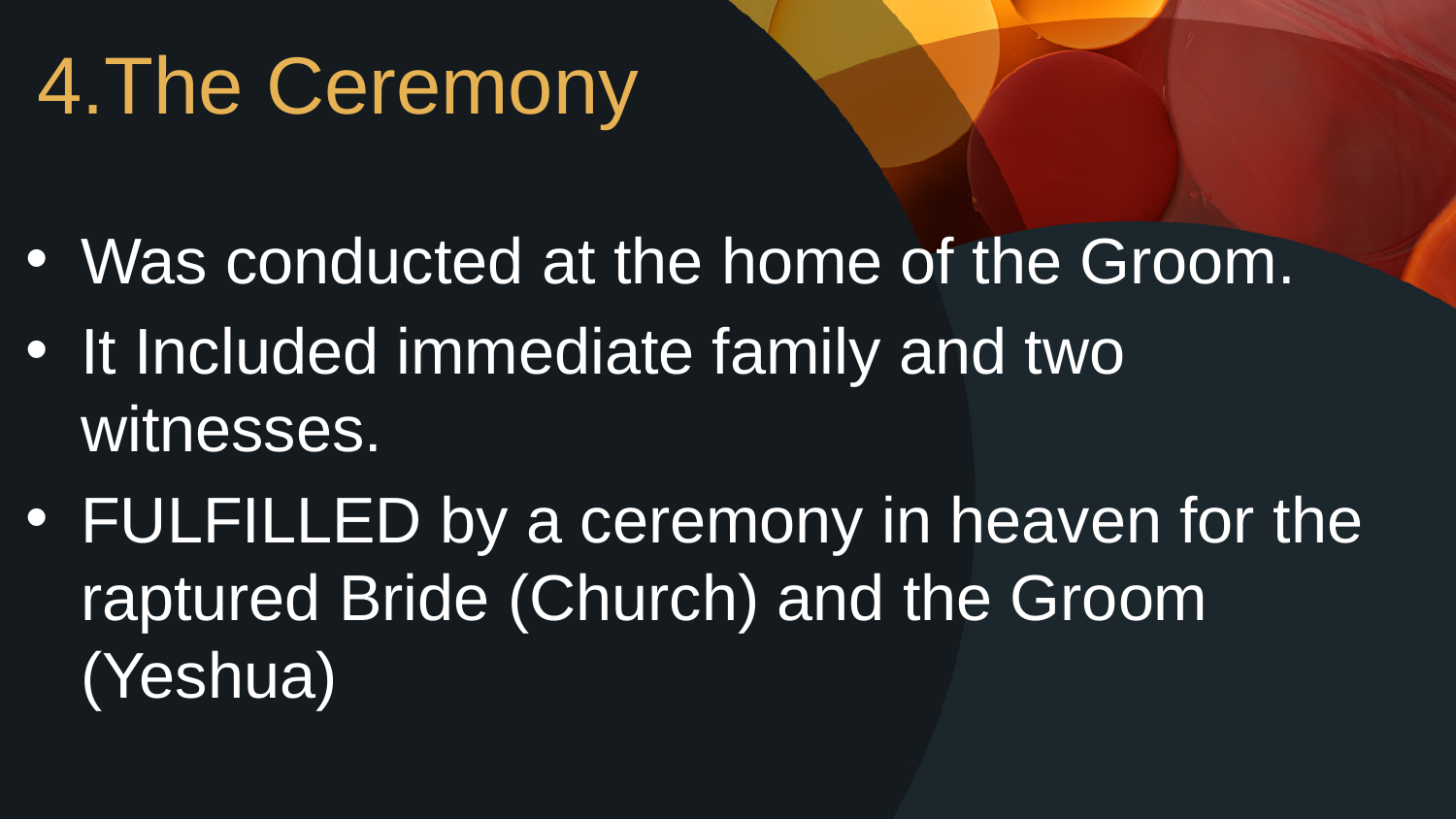

# 4.The Ceremony
Was conducted at the home of the Groom.
It Included immediate family and two witnesses.
FULFILLED by a ceremony in heaven for the raptured Bride (Church) and the Groom (Yeshua)